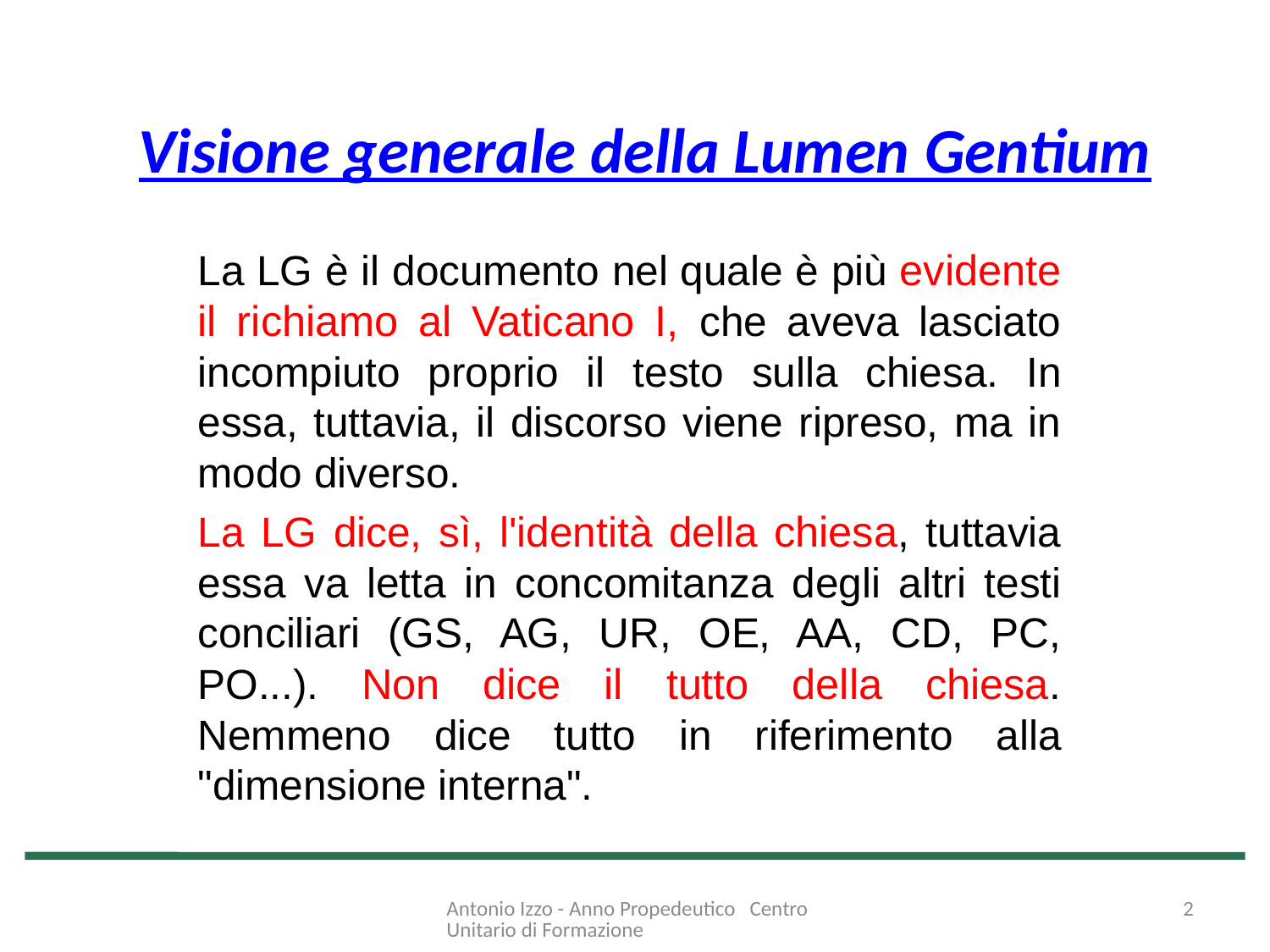

# Visione generale della Lumen Gentium
La LG è il documento nel quale è più evidente il richiamo al Vaticano I, che aveva lasciato incompiuto proprio il testo sulla chiesa. In essa, tuttavia, il discorso viene ripreso, ma in modo diverso.
La LG dice, sì, l'identità della chiesa, tuttavia essa va letta in concomitanza degli altri testi conciliari (GS, AG, UR, OE, AA, CD, PC, PO...). Non dice il tutto della chiesa. Nemmeno dice tutto in riferimento alla "dimensione interna".

Antonio Izzo - Anno Propedeutico   Centro Unitario di Formazione
2